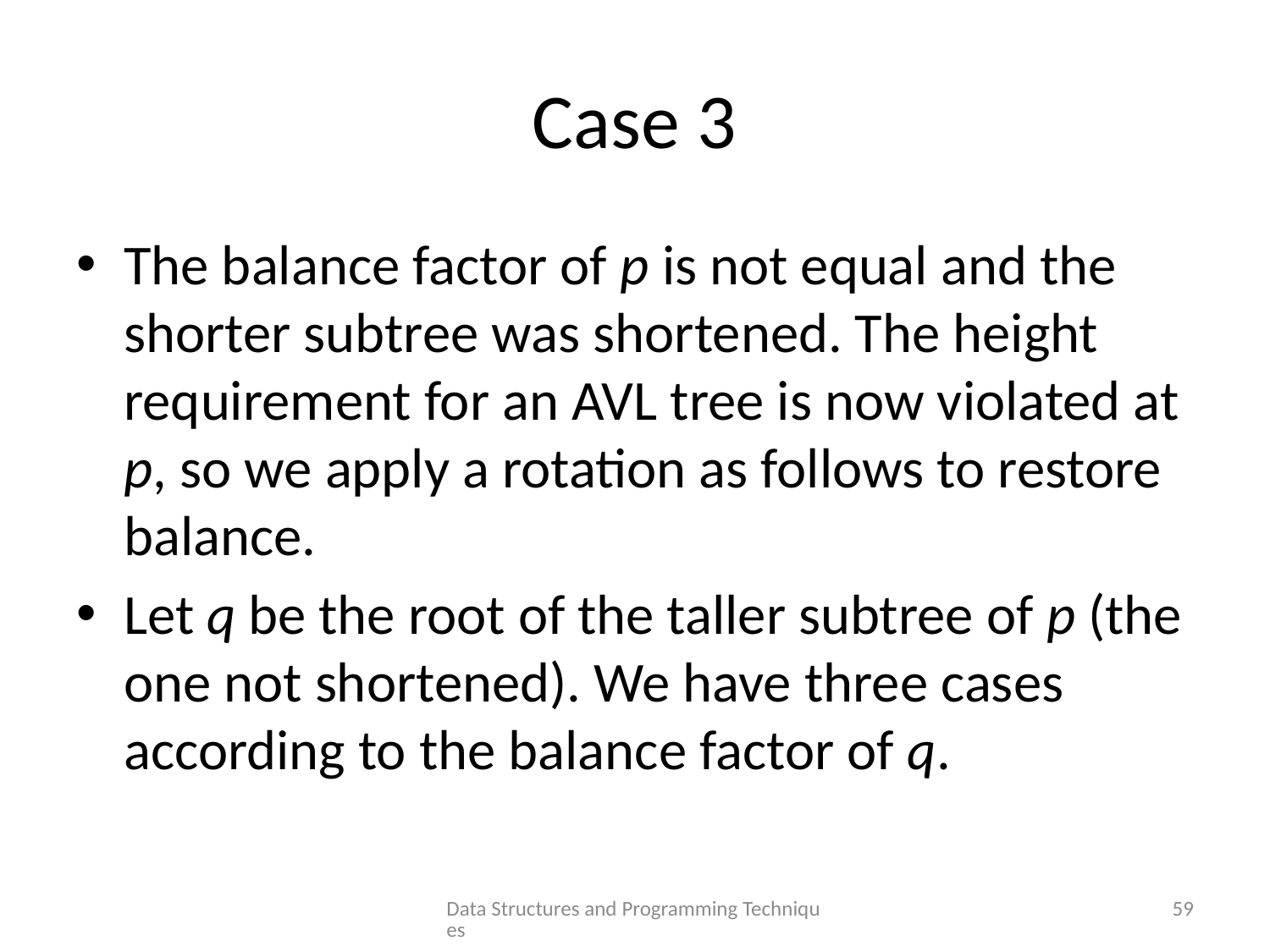

# Case 3
The balance factor of p is not equal and the shorter subtree was shortened. The height requirement for an AVL tree is now violated at p, so we apply a rotation as follows to restore balance.
Let q be the root of the taller subtree of p (the one not shortened). We have three cases according to the balance factor of q.
Data Structures and Programming Techniques
59